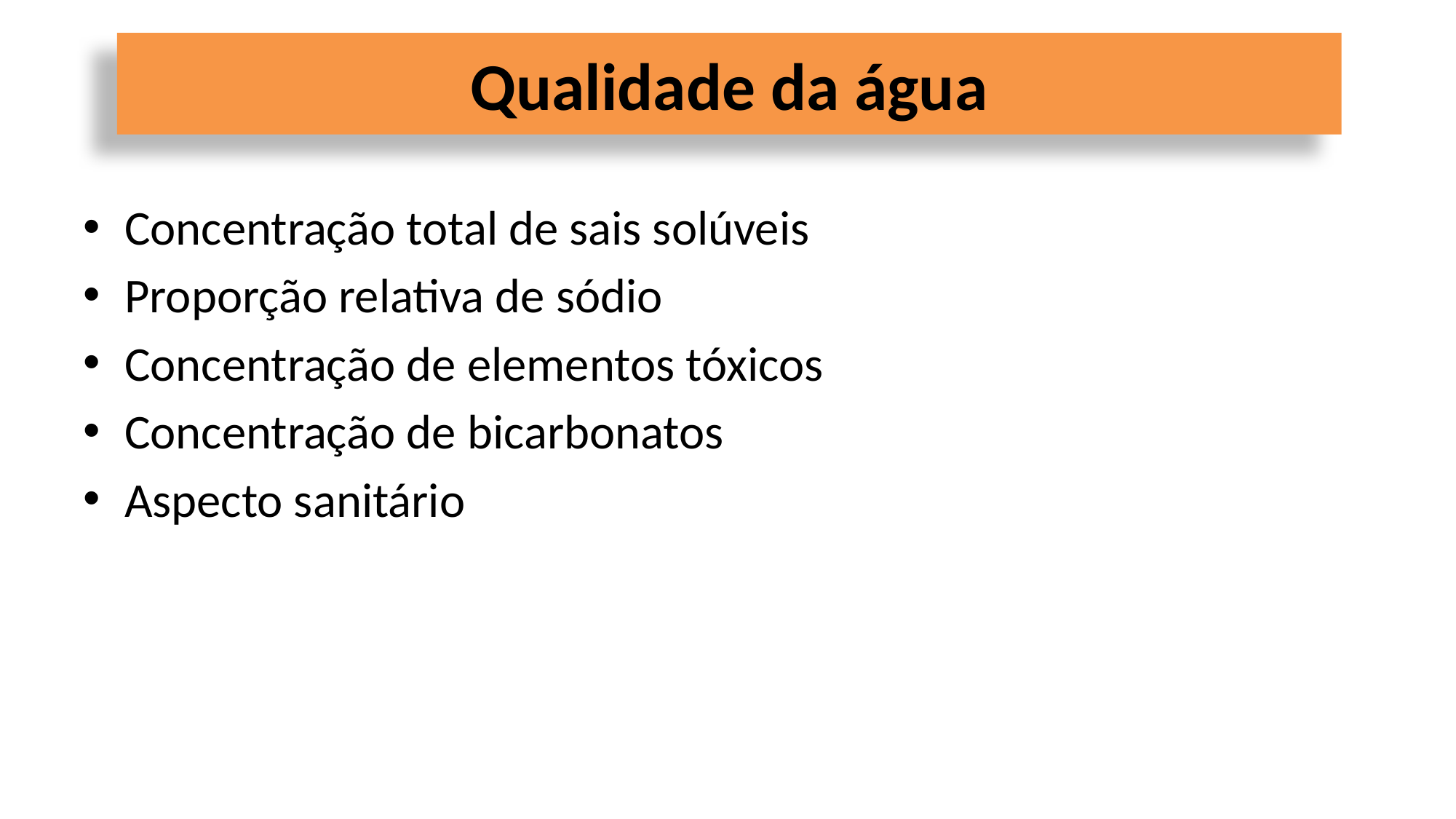

# Qualidade da água
Concentração total de sais solúveis
Proporção relativa de sódio
Concentração de elementos tóxicos
Concentração de bicarbonatos
Aspecto sanitário